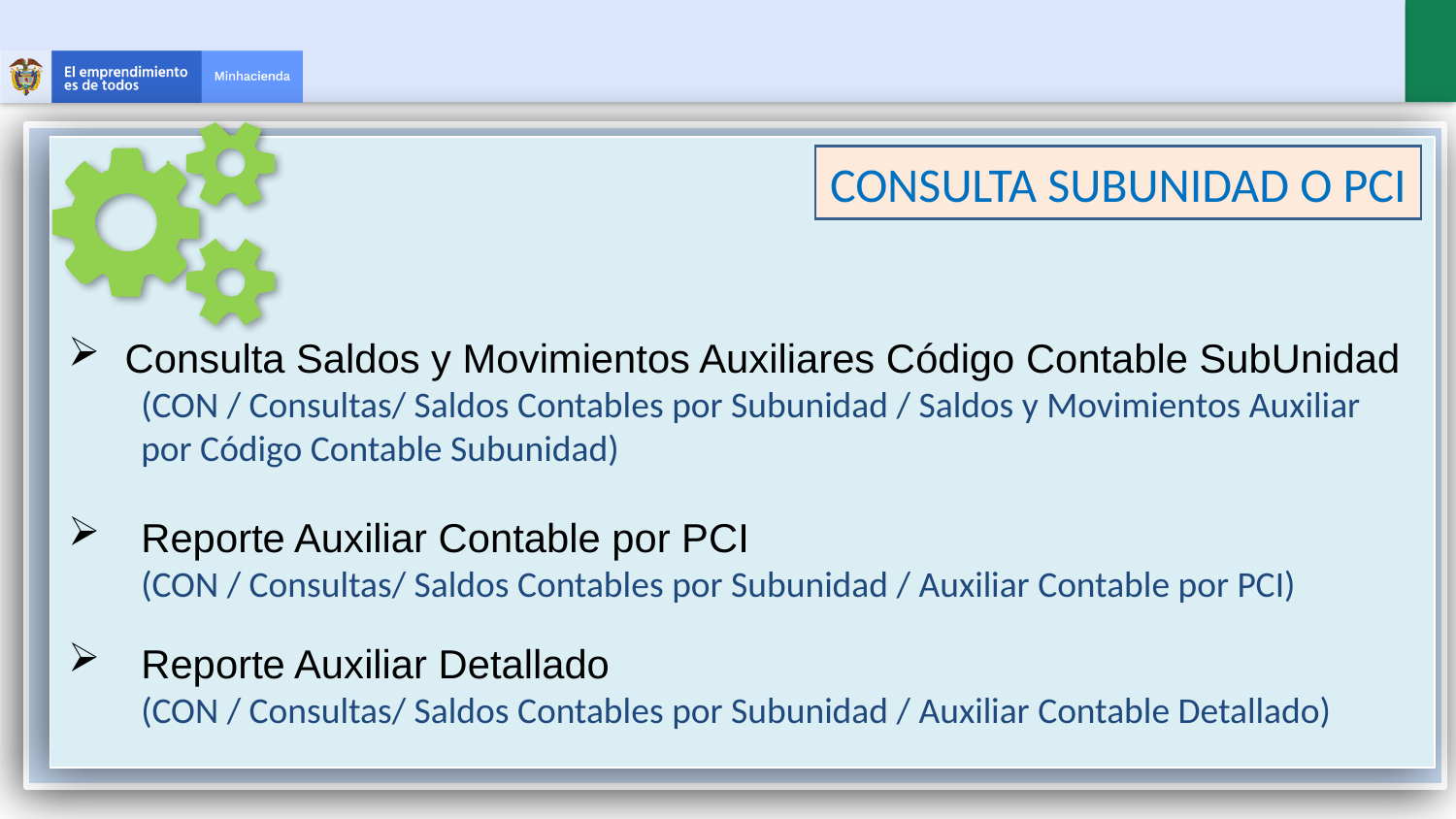

CONSULTA SUBUNIDAD O PCI

Consulta Saldos y Movimientos Auxiliares Código Contable SubUnidad
(CON / Consultas/ Saldos Contables por Subunidad / Saldos y Movimientos Auxiliar por Código Contable Subunidad)

Reporte Auxiliar Contable por PCI
(CON / Consultas/ Saldos Contables por Subunidad / Auxiliar Contable por PCI)

Reporte Auxiliar Detallado
(CON / Consultas/ Saldos Contables por Subunidad / Auxiliar Contable Detallado)